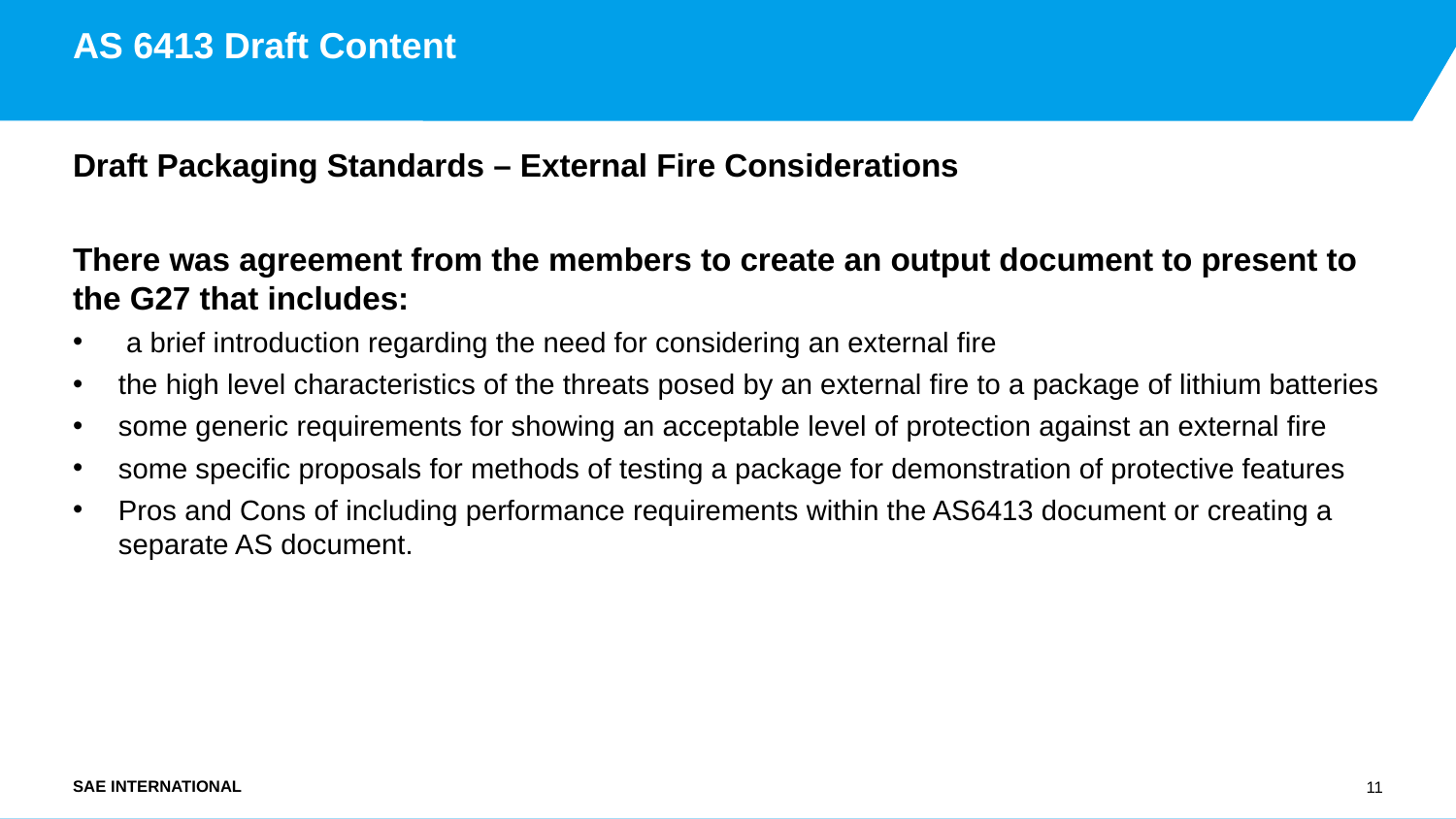

# AS 6413 Draft Content
Draft Packaging Standards – External Fire Considerations

There was agreement from the members to create an output document to present to the G27 that includes:
 a brief introduction regarding the need for considering an external fire
the high level characteristics of the threats posed by an external fire to a package of lithium batteries
some generic requirements for showing an acceptable level of protection against an external fire
some specific proposals for methods of testing a package for demonstration of protective features
Pros and Cons of including performance requirements within the AS6413 document or creating a separate AS document.

11